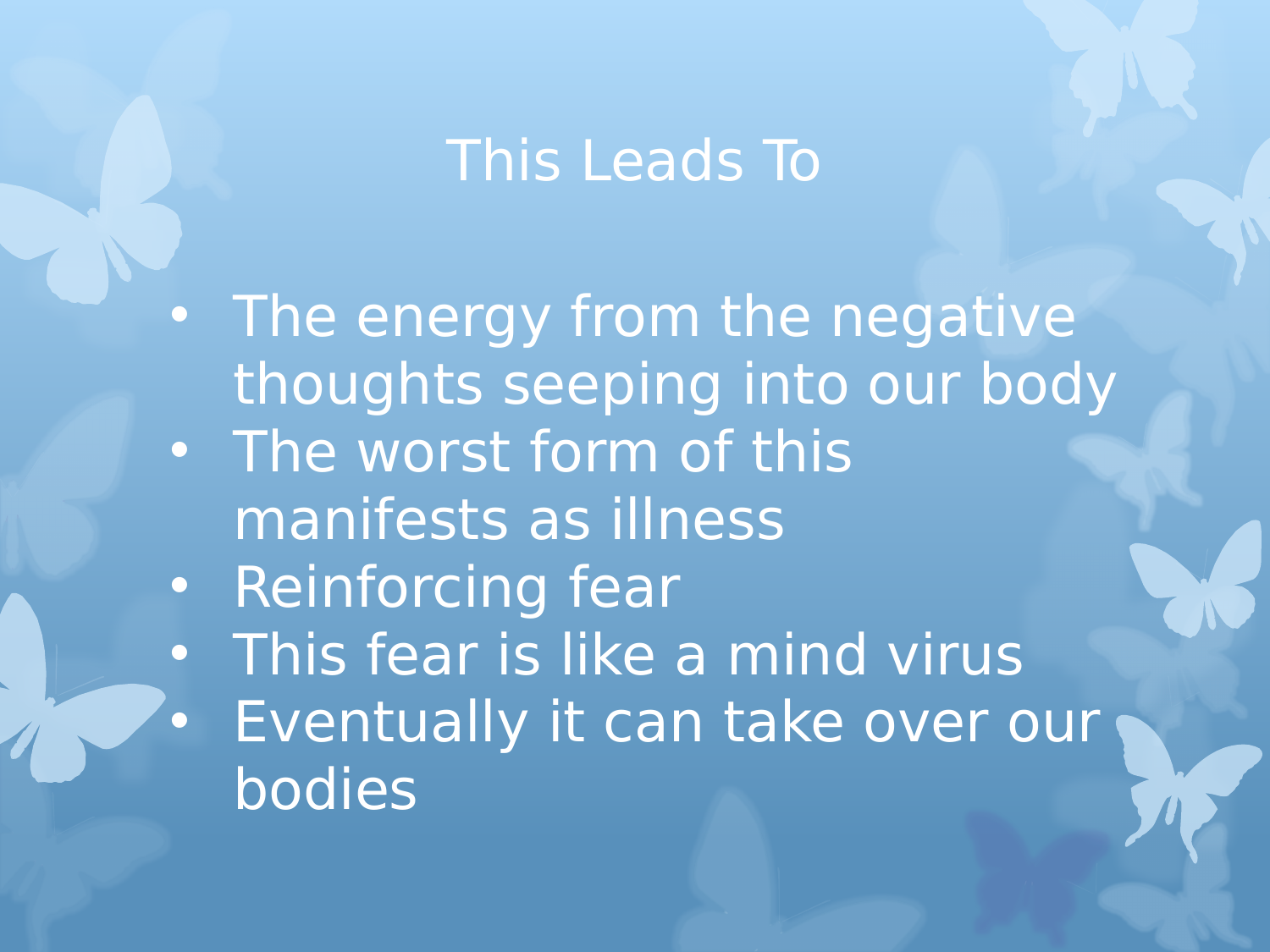

# This Leads To
The energy from the negative thoughts seeping into our body
The worst form of this manifests as illness
Reinforcing fear
This fear is like a mind virus
Eventually it can take over our bodies